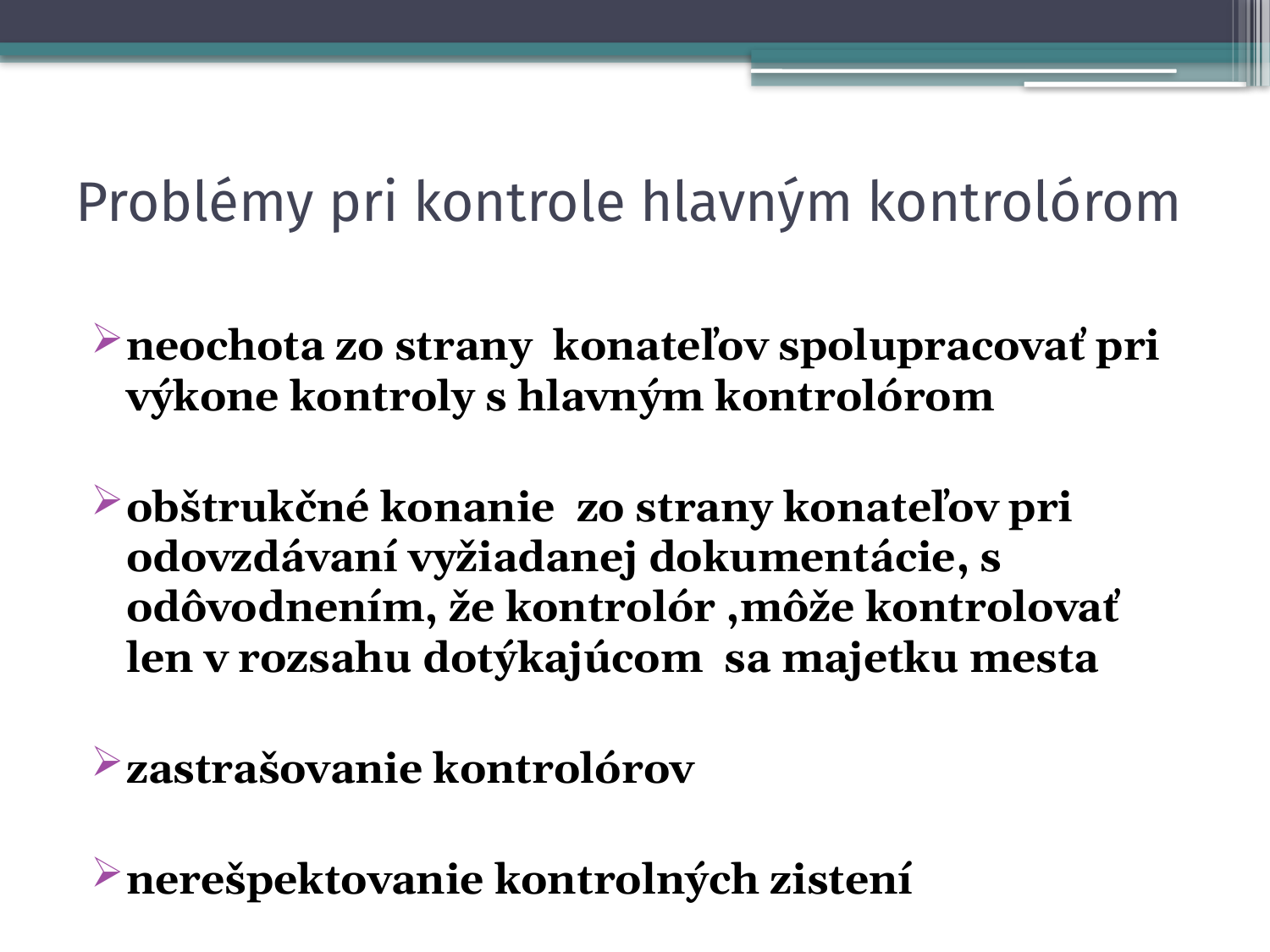

# Problémy pri kontrole hlavným kontrolórom
neochota zo strany  konateľov spolupracovať pri výkone kontroly s hlavným kontrolórom

obštrukčné konanie  zo strany konateľov pri odovzdávaní vyžiadanej dokumentácie, s odôvodnením, že kontrolór ,môže kontrolovať len v rozsahu dotýkajúcom  sa majetku mesta

zastrašovanie kontrolórov

nerešpektovanie kontrolných zistení